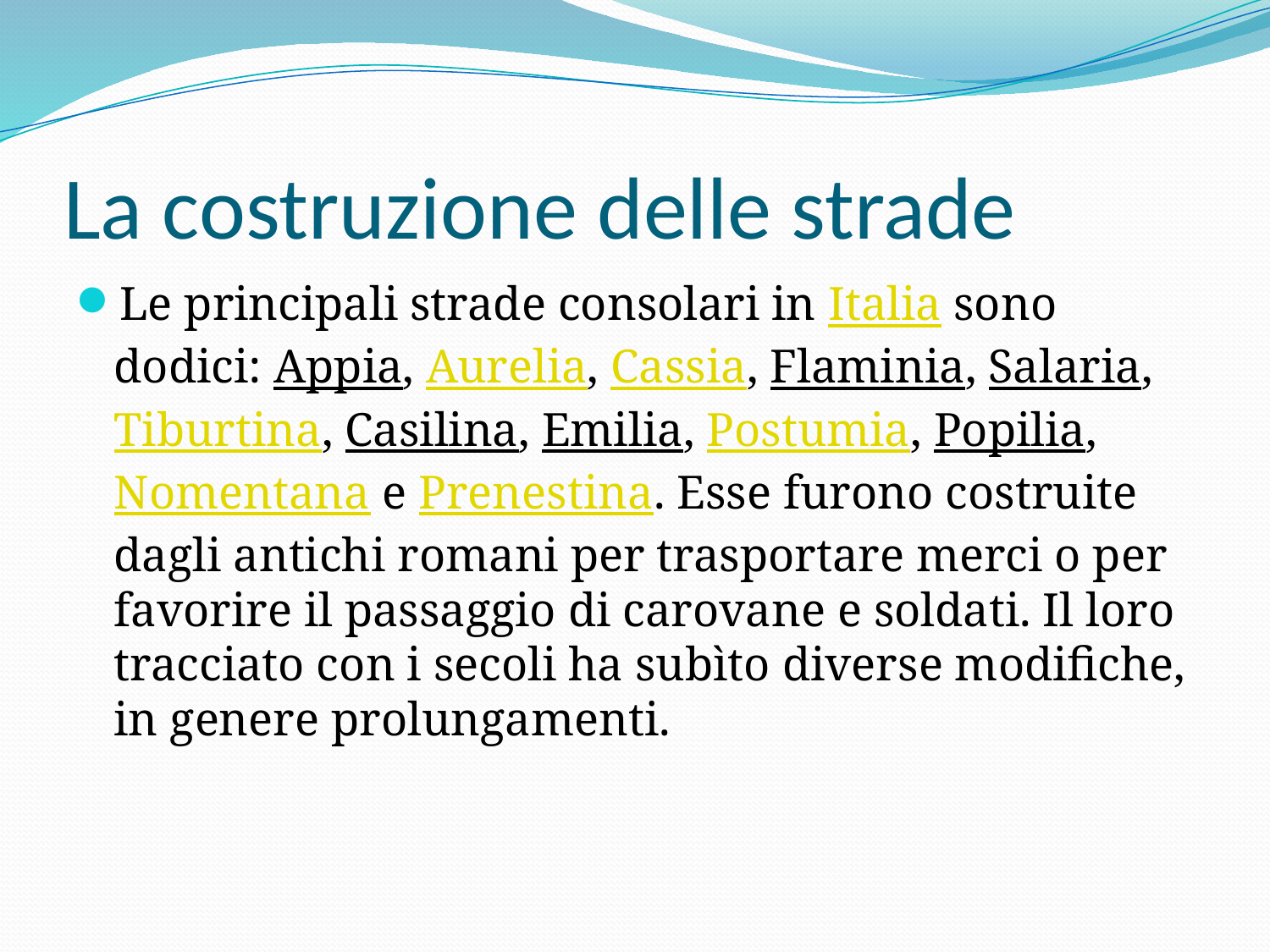

# La costruzione delle strade
Le principali strade consolari in Italia sono dodici: Appia, Aurelia, Cassia, Flaminia, Salaria, Tiburtina, Casilina, Emilia, Postumia, Popilia, Nomentana e Prenestina. Esse furono costruite dagli antichi romani per trasportare merci o per favorire il passaggio di carovane e soldati. Il loro tracciato con i secoli ha subìto diverse modifiche, in genere prolungamenti.